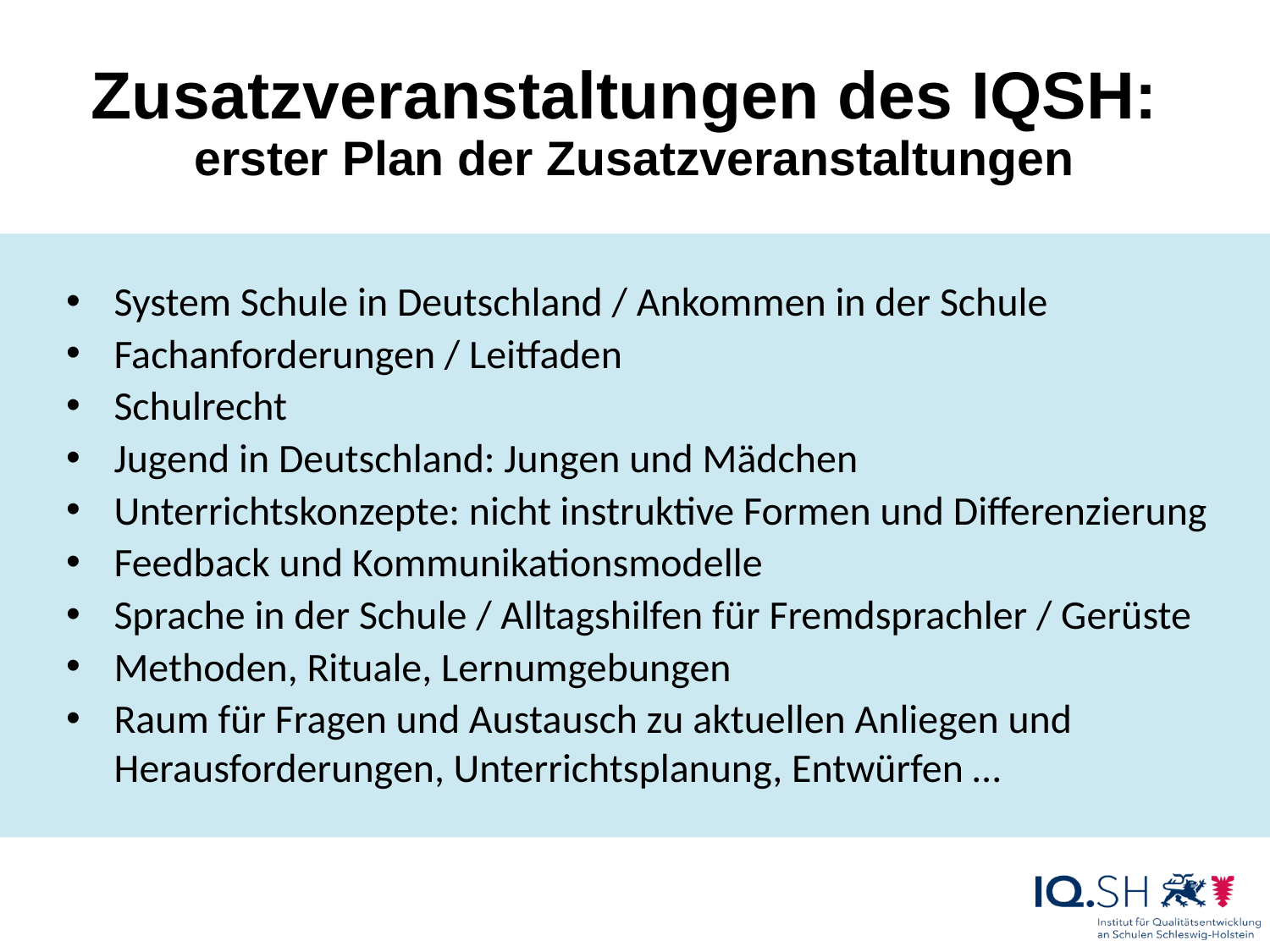

# Zusatzveranstaltungen des IQSH: erster Plan der Zusatzveranstaltungen
System Schule in Deutschland / Ankommen in der Schule
Fachanforderungen / Leitfaden
Schulrecht
Jugend in Deutschland: Jungen und Mädchen
Unterrichtskonzepte: nicht instruktive Formen und Differenzierung
Feedback und Kommunikationsmodelle
Sprache in der Schule / Alltagshilfen für Fremdsprachler / Gerüste
Methoden, Rituale, Lernumgebungen
Raum für Fragen und Austausch zu aktuellen Anliegen und Herausforderungen, Unterrichtsplanung, Entwürfen …